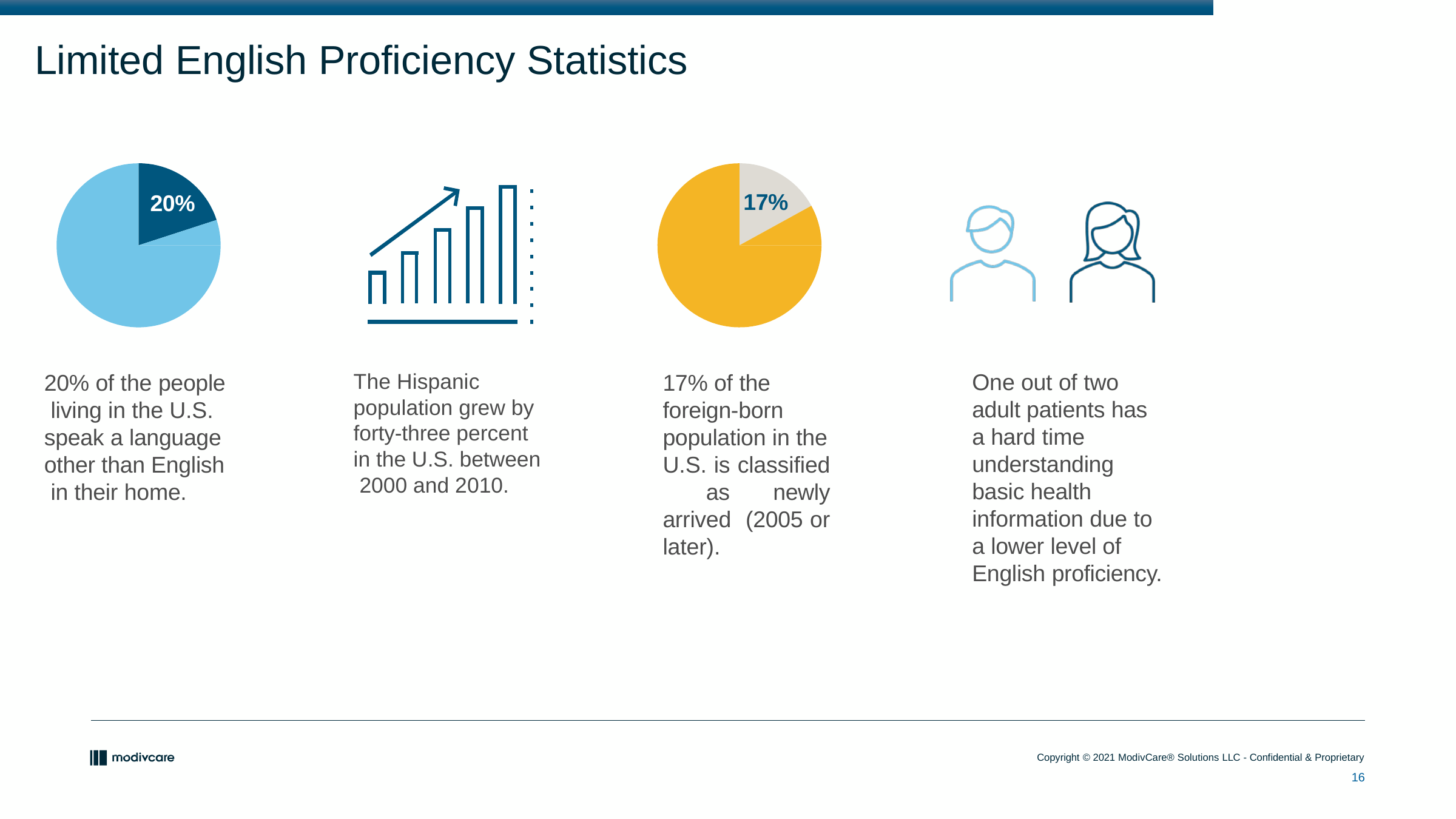

# Limited English Proficiency Statistics

17%

20%

One out of two  adult patients has  a hard time  understanding  basic health  information due to  a lower level of  English proficiency.
The Hispanic  population grew by  forty-three percent  in the U.S. between  2000 and 2010.
20% of the people  living in the U.S.  speak a language  other than English  in their home.
17% of the  foreign-born  population in the
U.S. is classified  as newly arrived  (2005 or later).
16